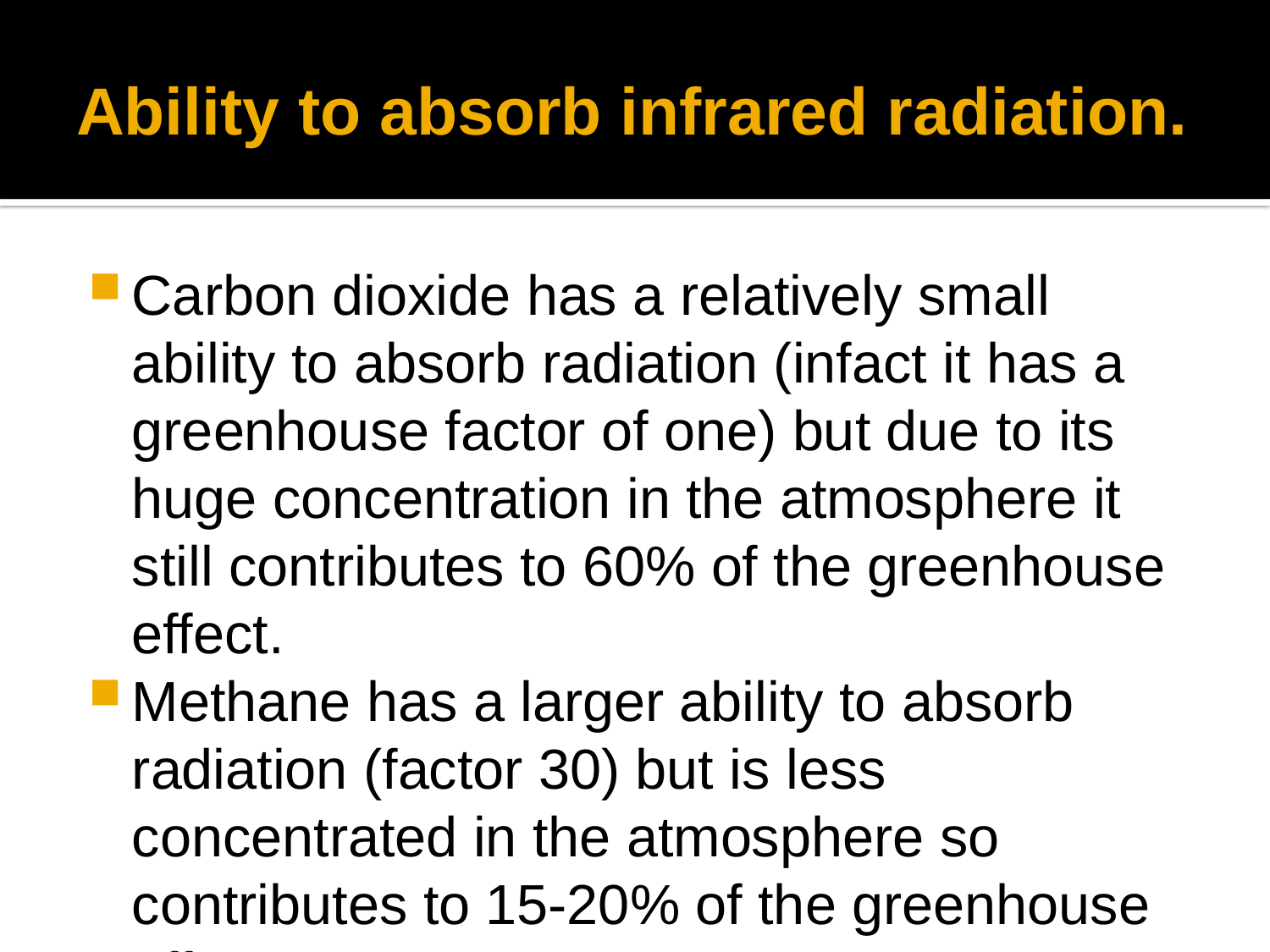

# Ability to absorb infrared radiation.
Carbon dioxide has a relatively small ability to absorb radiation (infact it has a greenhouse factor of one) but due to its huge concentration in the atmosphere it still contributes to 60% of the greenhouse effect.
Methane has a larger ability to absorb radiation (factor 30) but is less concentrated in the atmosphere so contributes to 15-20% of the greenhouse effect.